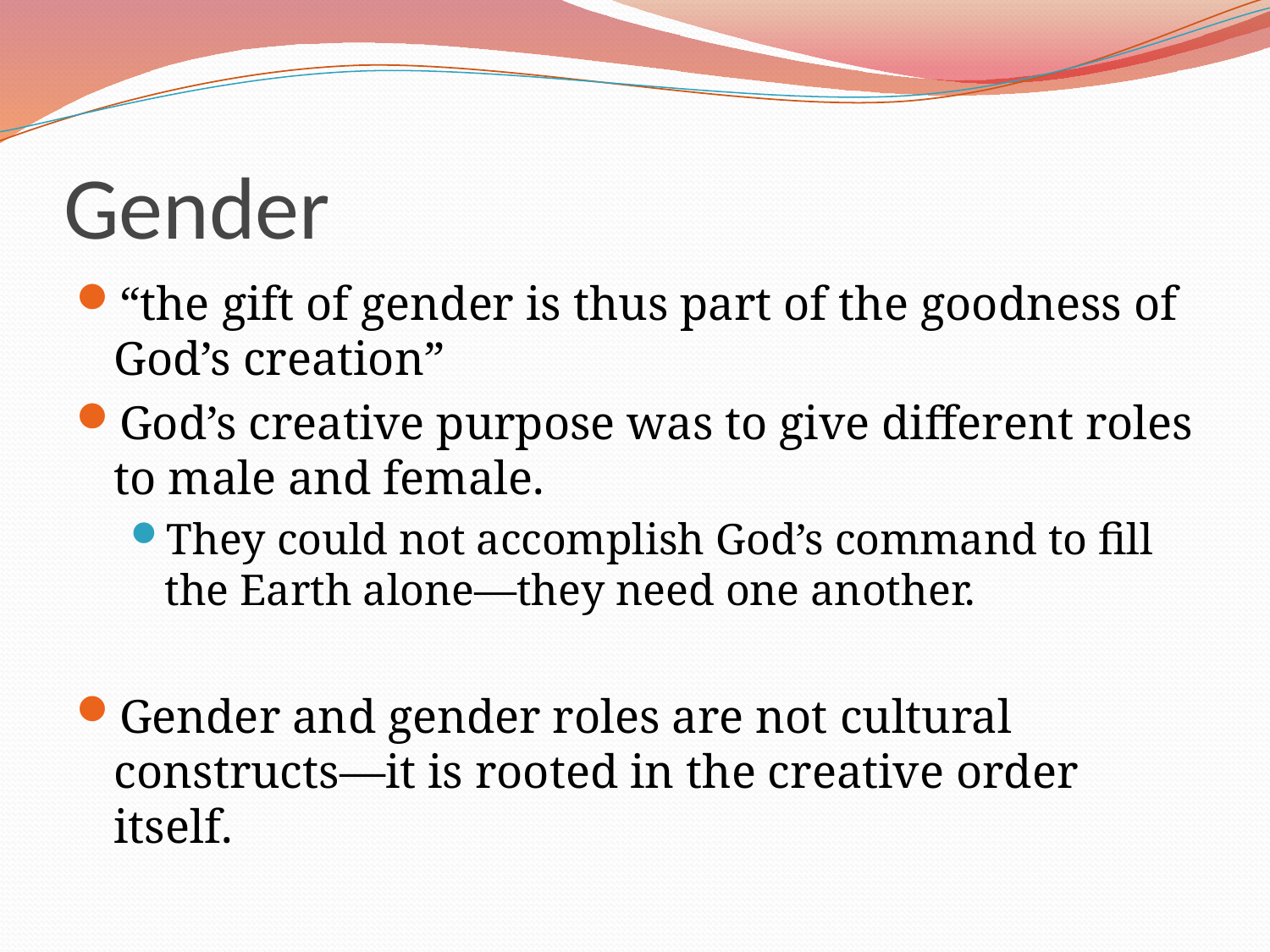

# Gender
“the gift of gender is thus part of the goodness of God’s creation”
God’s creative purpose was to give different roles to male and female.
They could not accomplish God’s command to fill the Earth alone—they need one another.

Gender and gender roles are not cultural constructs—it is rooted in the creative order itself.